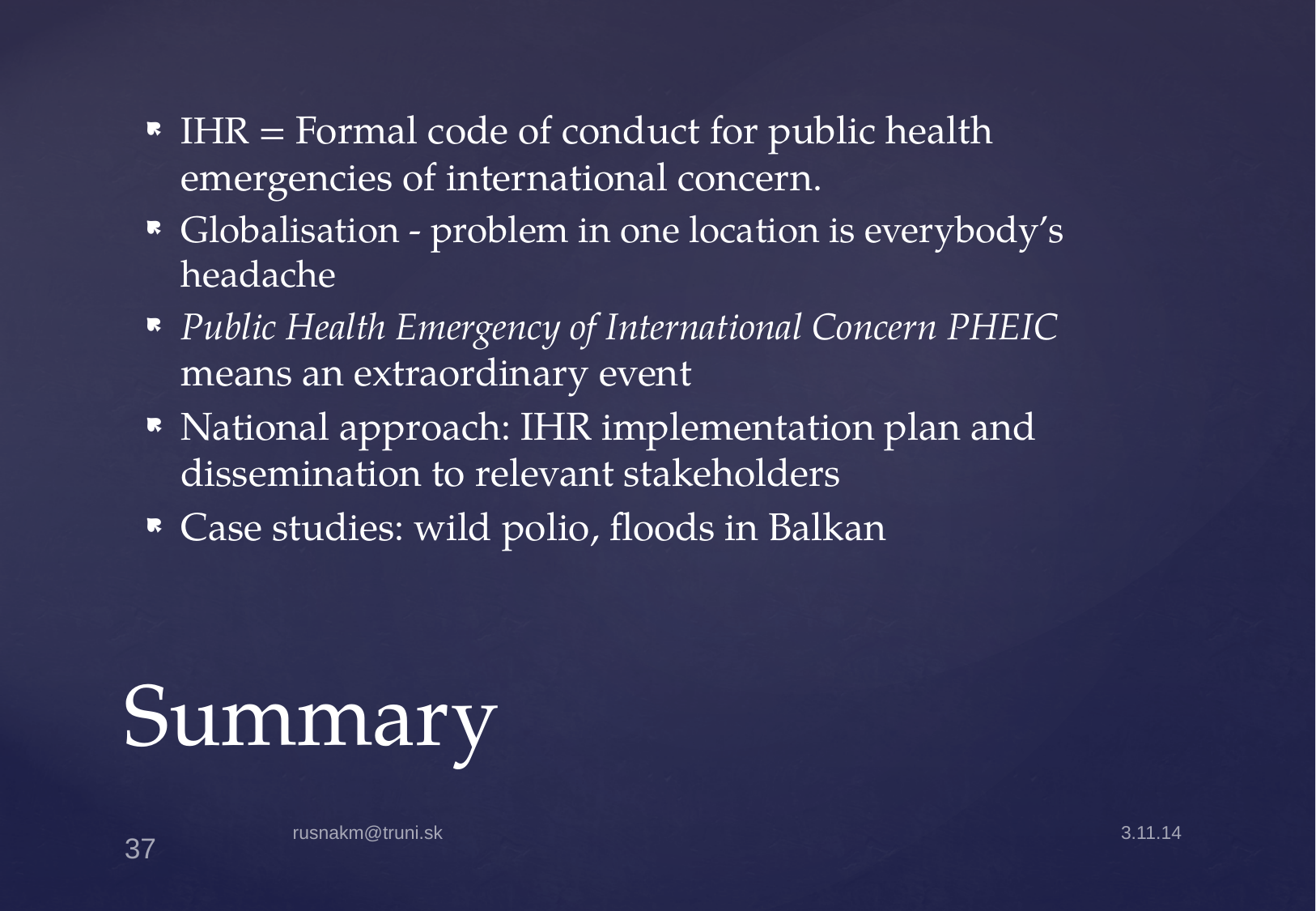

IHR = Formal code of conduct for public health emergencies of international concern.
Globalisation - problem in one location is everybody’s headache
Public Health Emergency of International Concern PHEIC means an extraordinary event
National approach: IHR implementation plan and dissemination to relevant stakeholders
Case studies: wild polio, floods in Balkan

# Summary
rusnakm@truni.sk
3.11.14
37